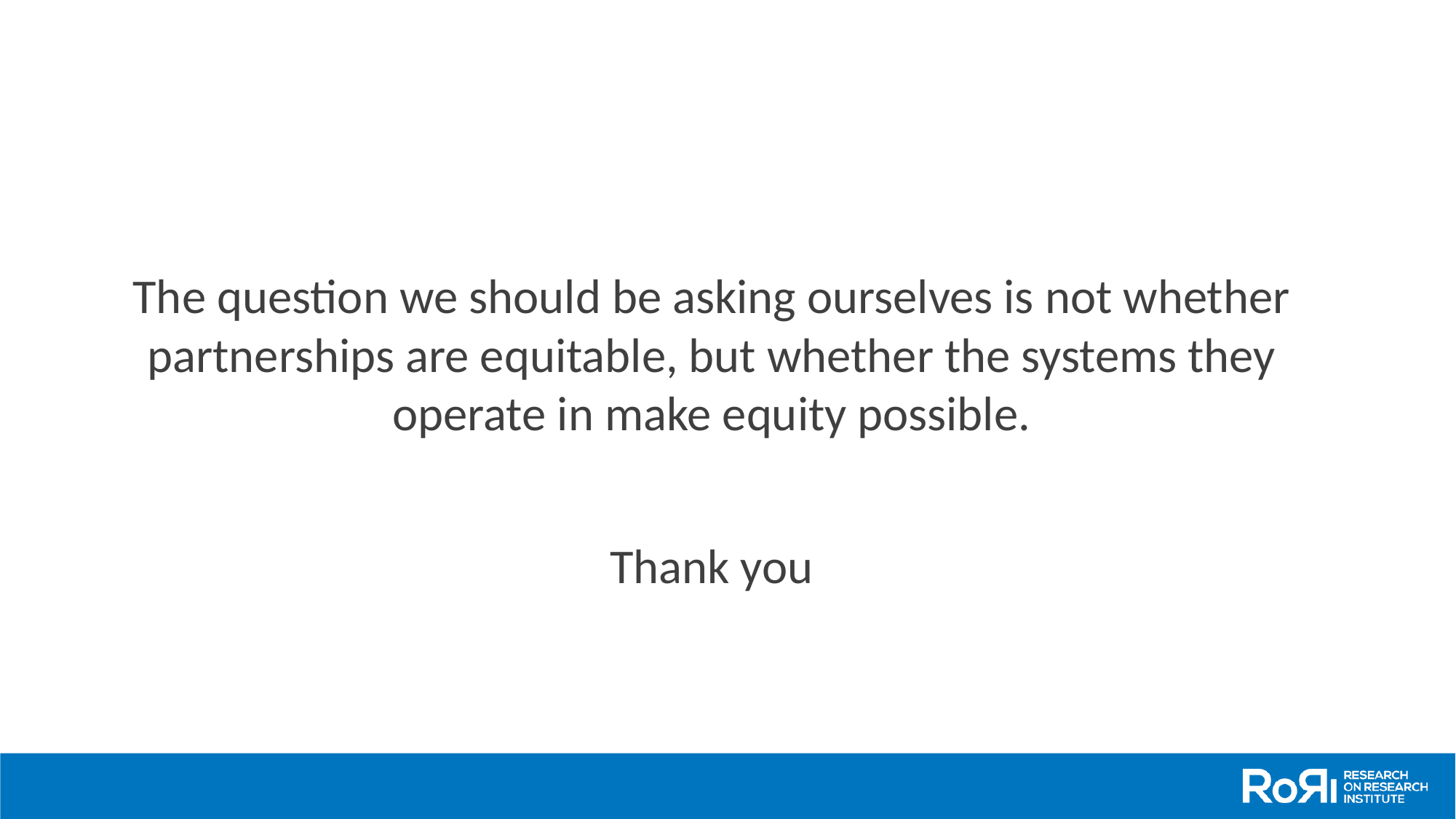

The question we should be asking ourselves is not whether partnerships are equitable, but whether the systems they operate in make equity possible.

Thank you